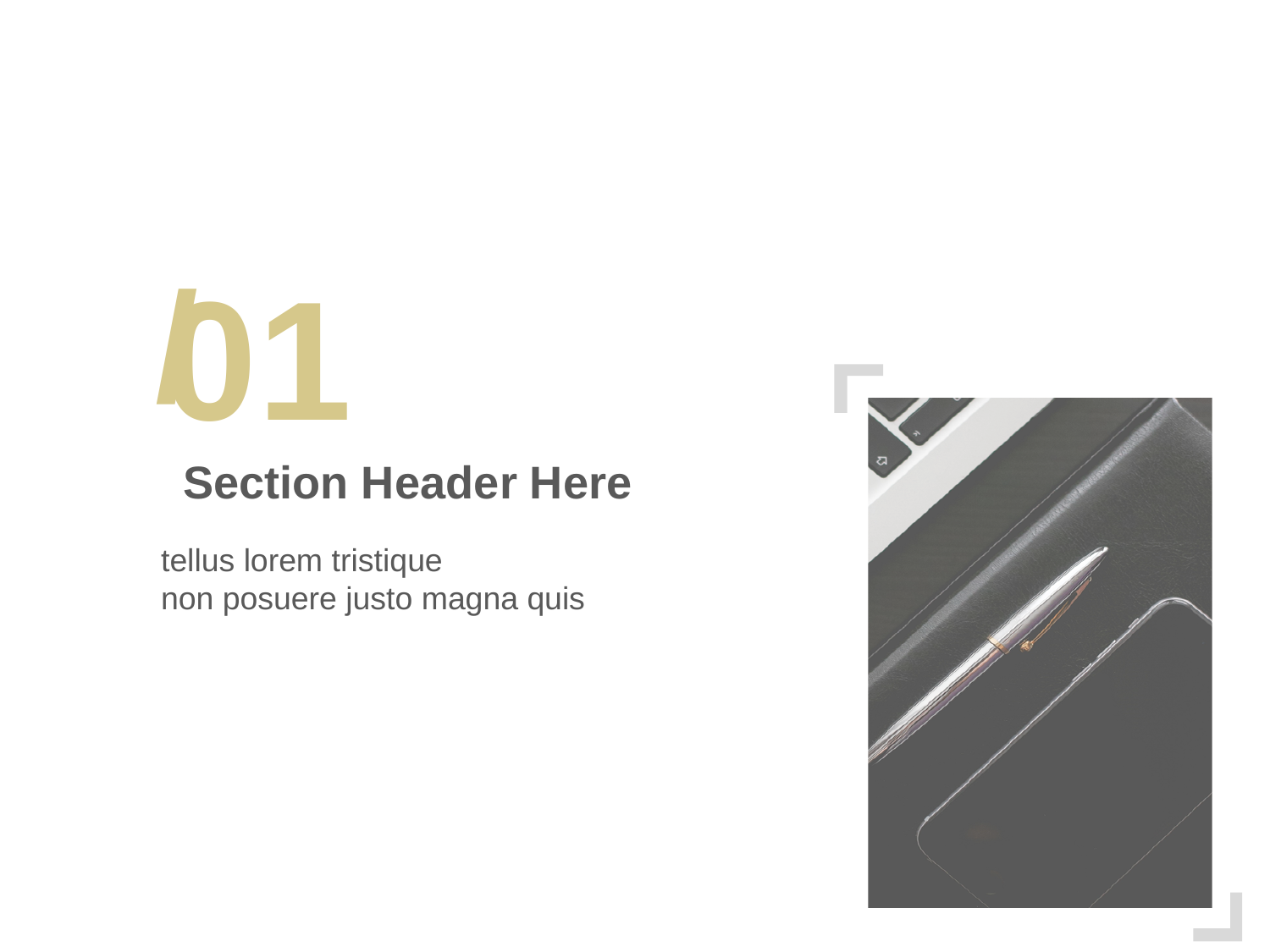

/
01

Section Header Here
tellus lorem tristique
non posuere justo magna quis